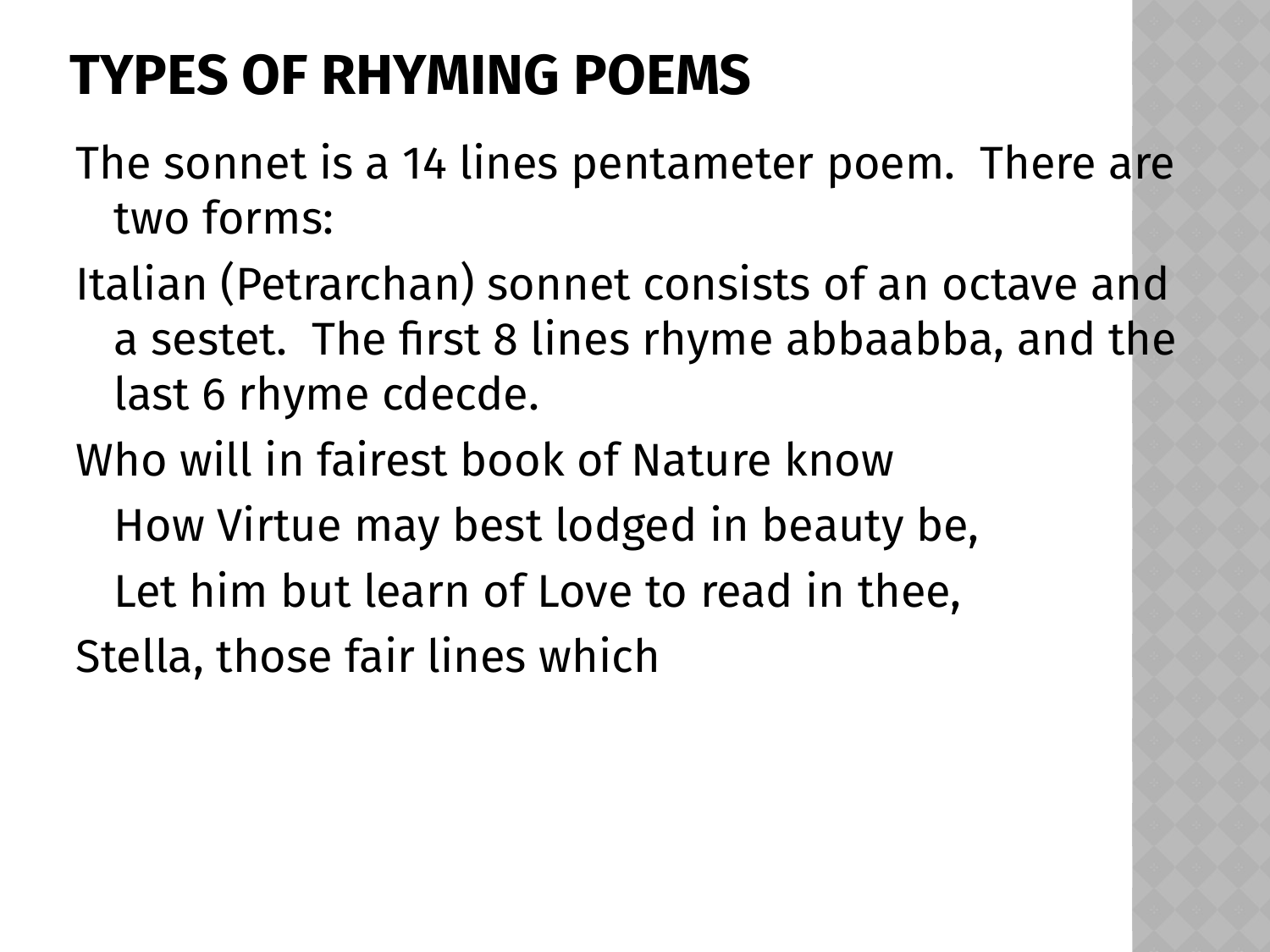

# Types of Rhyming Poems
The sonnet is a 14 lines pentameter poem.  There are two forms:
Italian (Petrarchan) sonnet consists of an octave and a sestet.  The first 8 lines rhyme abbaabba, and the last 6 rhyme cdecde.
Who will in fairest book of Nature know
	How Virtue may best lodged in beauty be,
	Let him but learn of Love to read in thee,
Stella, those fair lines which